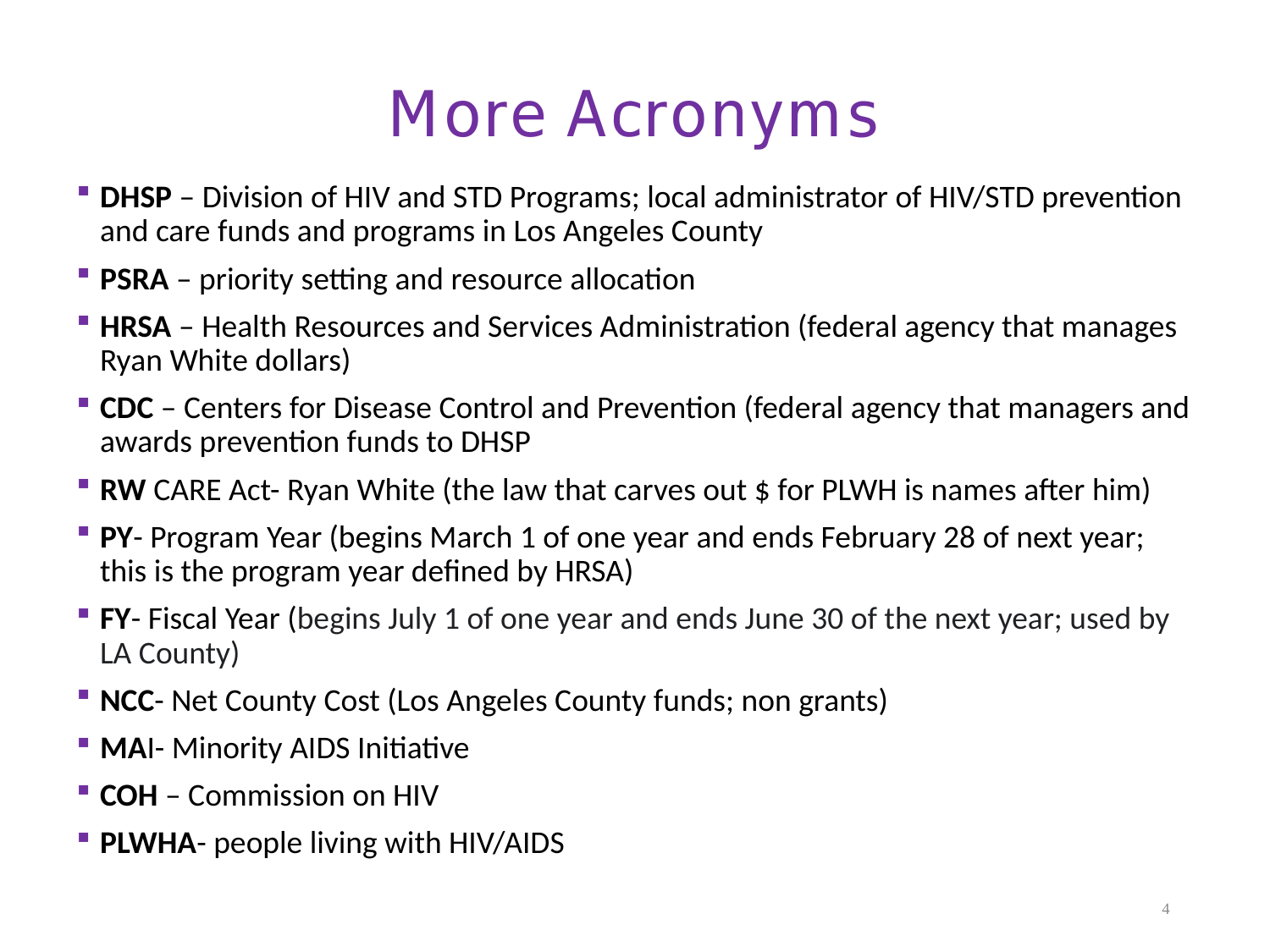

# More Acronyms
DHSP – Division of HIV and STD Programs; local administrator of HIV/STD prevention and care funds and programs in Los Angeles County
PSRA – priority setting and resource allocation
HRSA – Health Resources and Services Administration (federal agency that manages Ryan White dollars)
CDC – Centers for Disease Control and Prevention (federal agency that managers and awards prevention funds to DHSP
RW CARE Act- Ryan White (the law that carves out $ for PLWH is names after him)
PY- Program Year (begins March 1 of one year and ends February 28 of next year; this is the program year defined by HRSA)
FY- Fiscal Year (begins July 1 of one year and ends June 30 of the next year; used by LA County)
NCC- Net County Cost (Los Angeles County funds; non grants)
MAI- Minority AIDS Initiative
COH – Commission on HIV
PLWHA- people living with HIV/AIDS
4